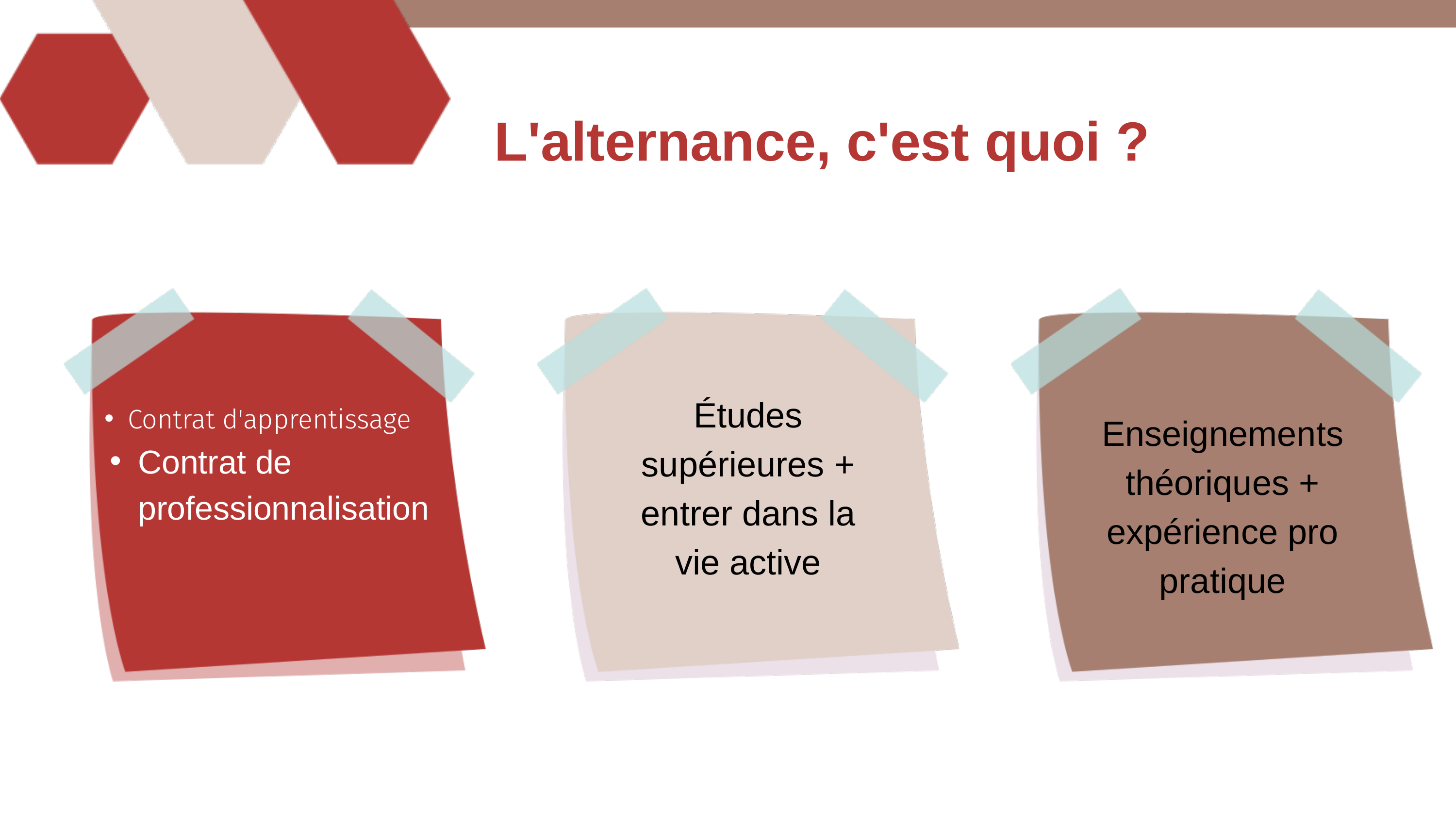

L'alternance, c'est quoi ?

Études supérieures + entrer dans la vie active
Contrat d'apprentissage
Contrat de professionnalisation
Enseignements théoriques + expérience pro pratique